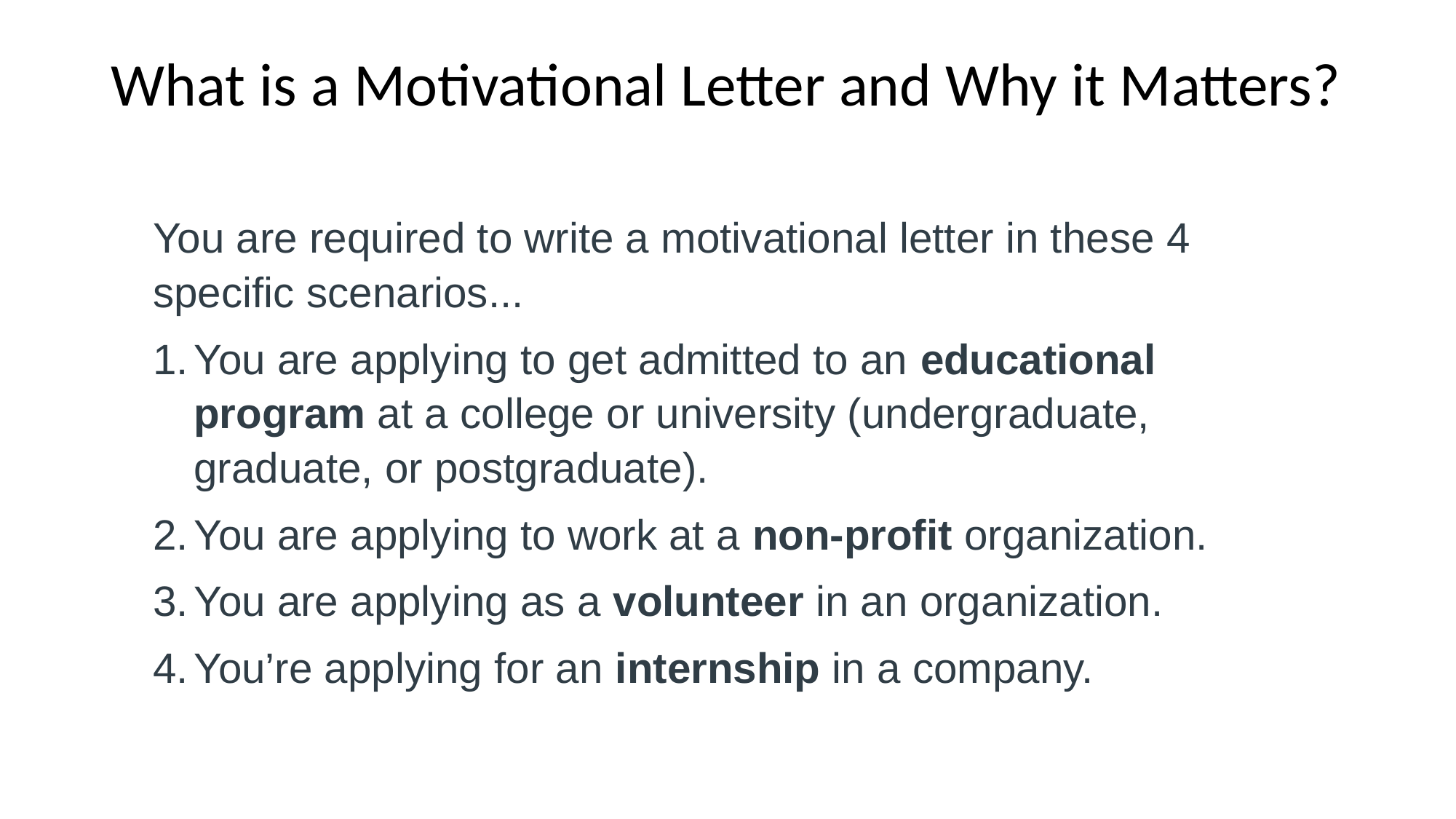

# What is a Motivational Letter and Why it Matters?
You are required to write a motivational letter in these 4 specific scenarios...
You are applying to get admitted to an educational program at a college or university (undergraduate, graduate, or postgraduate).
You are applying to work at a non-profit organization.
You are applying as a volunteer in an organization.
You’re applying for an internship in a company.